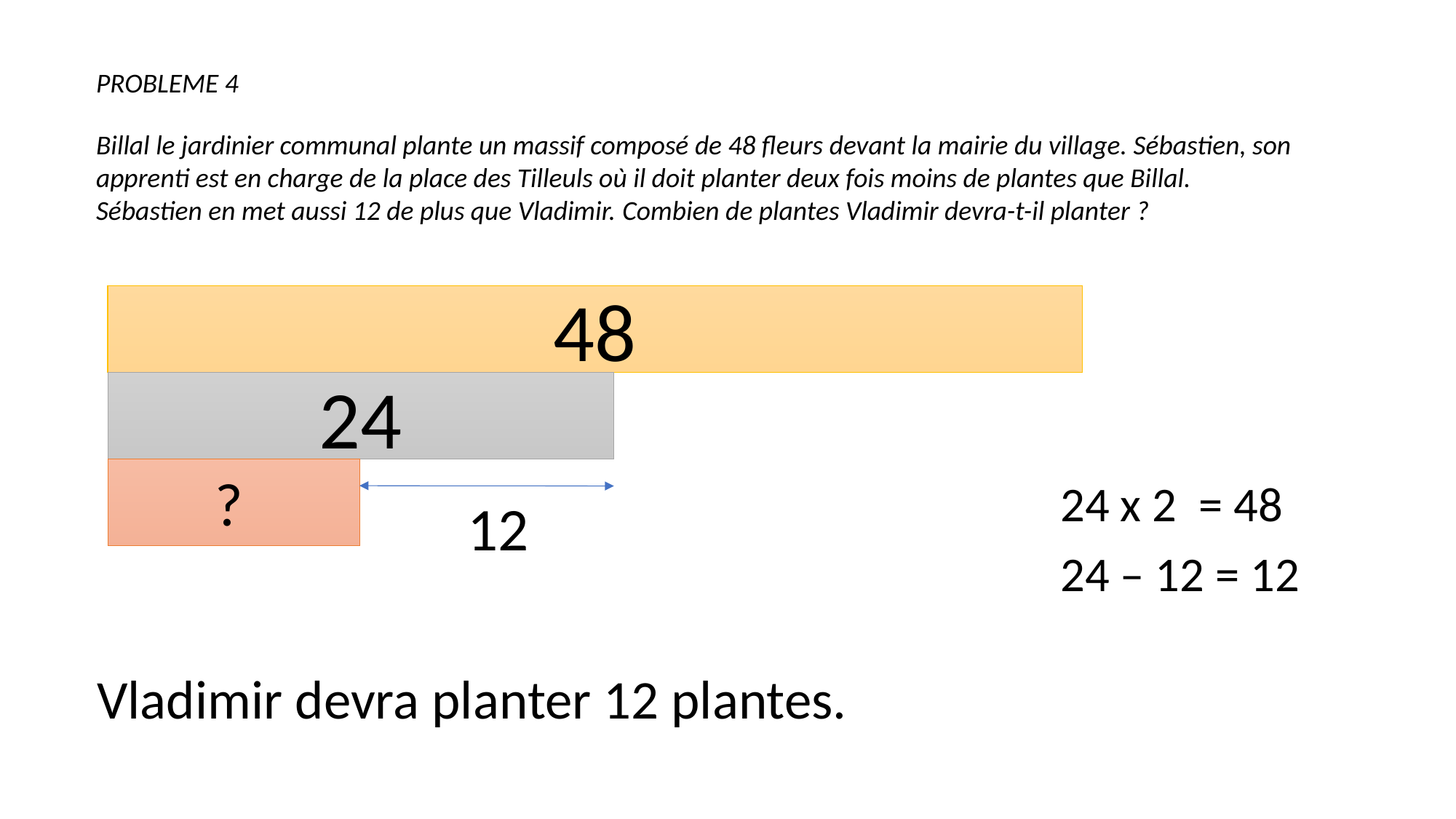

PROBLEME 4
Billal le jardinier communal plante un massif composé de 48 fleurs devant la mairie du village. Sébastien, son apprenti est en charge de la place des Tilleuls où il doit planter deux fois moins de plantes que Billal.
Sébastien en met aussi 12 de plus que Vladimir. Combien de plantes Vladimir devra-t-il planter ?
48
24

?
24 x 2  = 48
12
24 – 12 = 12
Vladimir devra planter 12 plantes.